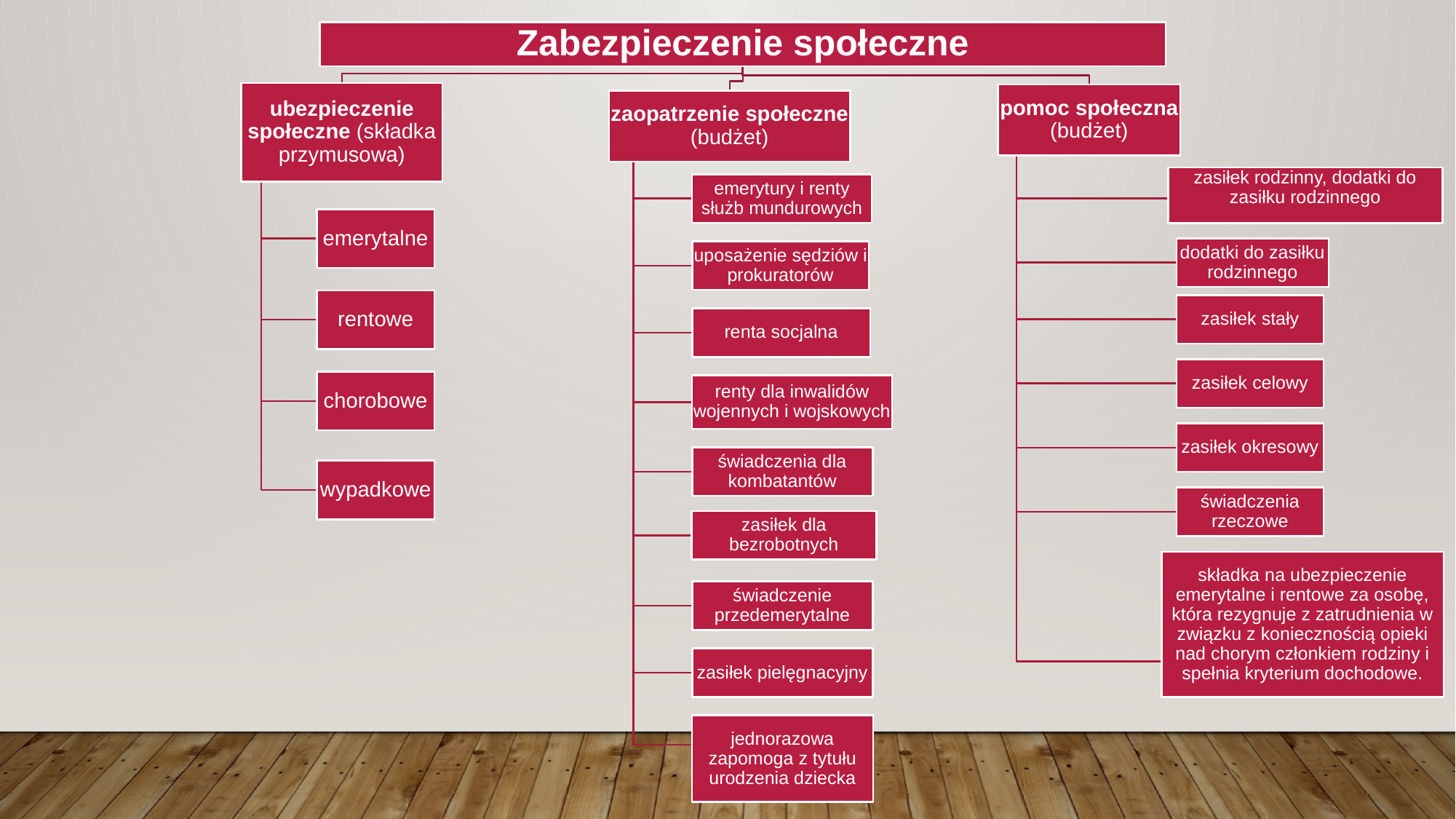

Zabezpieczenie społeczne

ubezpieczenie społeczne (składka przymusowa)
pomoc społeczna (budżet)
zaopatrzenie społeczne (budżet)

zasiłek rodzinny, dodatki do zasiłku rodzinnego

emerytury i renty służb mundurowych

emerytalne
dodatki do zasiłku rodzinnego
uposażenie sędziów i prokuratorów
rentowe
zasiłek stały
renta socjalna
zasiłek celowy
chorobowe
renty dla inwalidów wojennych i wojskowych
zasiłek okresowy
świadczenia dla kombatantów
wypadkowe
świadczenia rzeczowe
zasiłek dla bezrobotnych
składka na ubezpieczenie emerytalne i rentowe za osobę, która rezygnuje z zatrudnienia w związku z koniecznością opieki nad chorym członkiem rodziny i spełnia kryterium dochodowe.
świadczenie przedemerytalne
zasiłek pielęgnacyjny
jednorazowa zapomoga z tytułu urodzenia dziecka